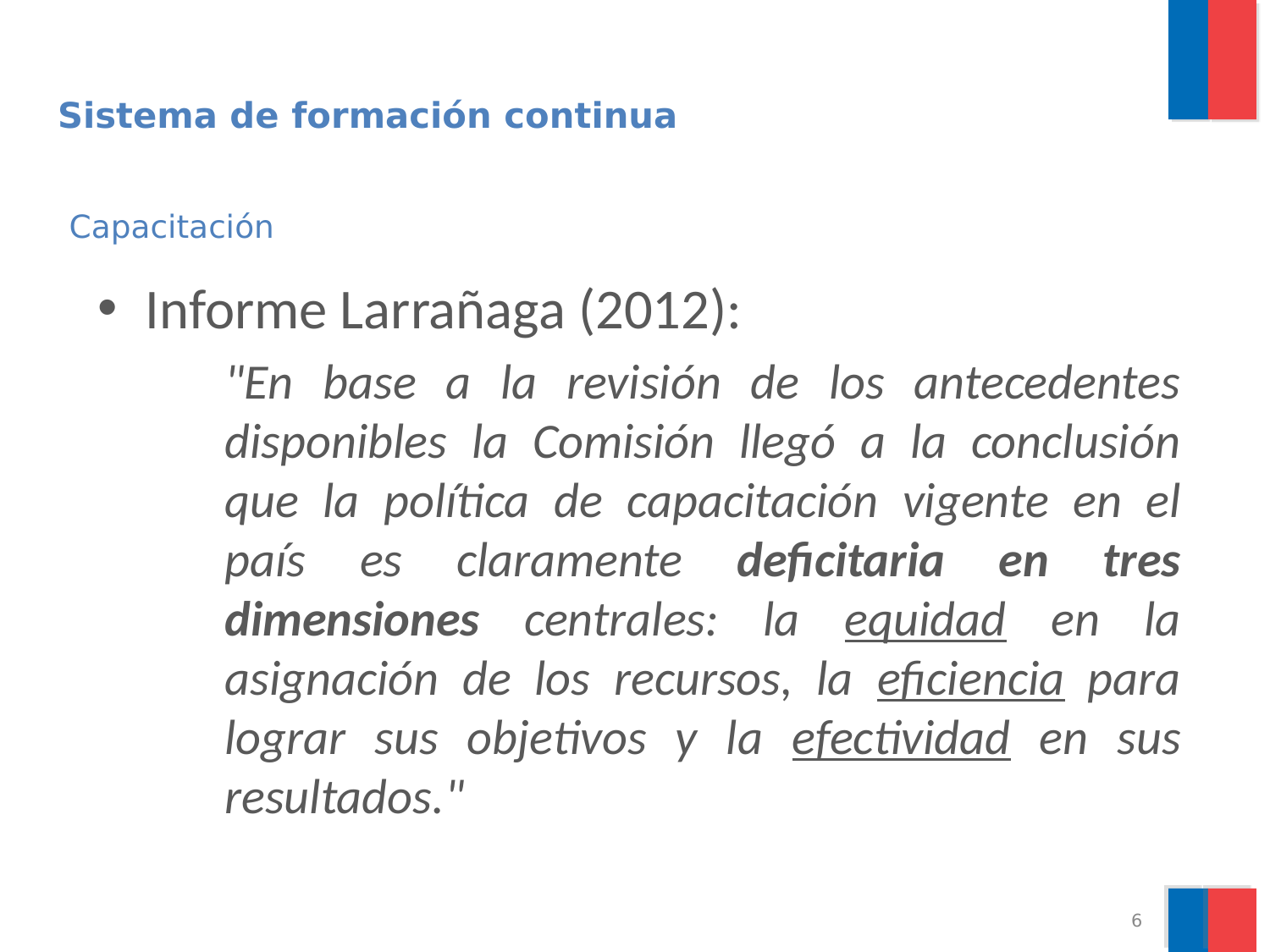

# Sistema de formación continua
Capacitación

Informe Larrañaga (2012):
"En base a la revisión de los antecedentes disponibles la Comisión llegó a la conclusión que la política de capacitación vigente en el país es claramente deficitaria en tres dimensiones centrales: la equidad en la asignación de los recursos, la eficiencia para lograr sus objetivos y la efectividad en sus resultados."

6